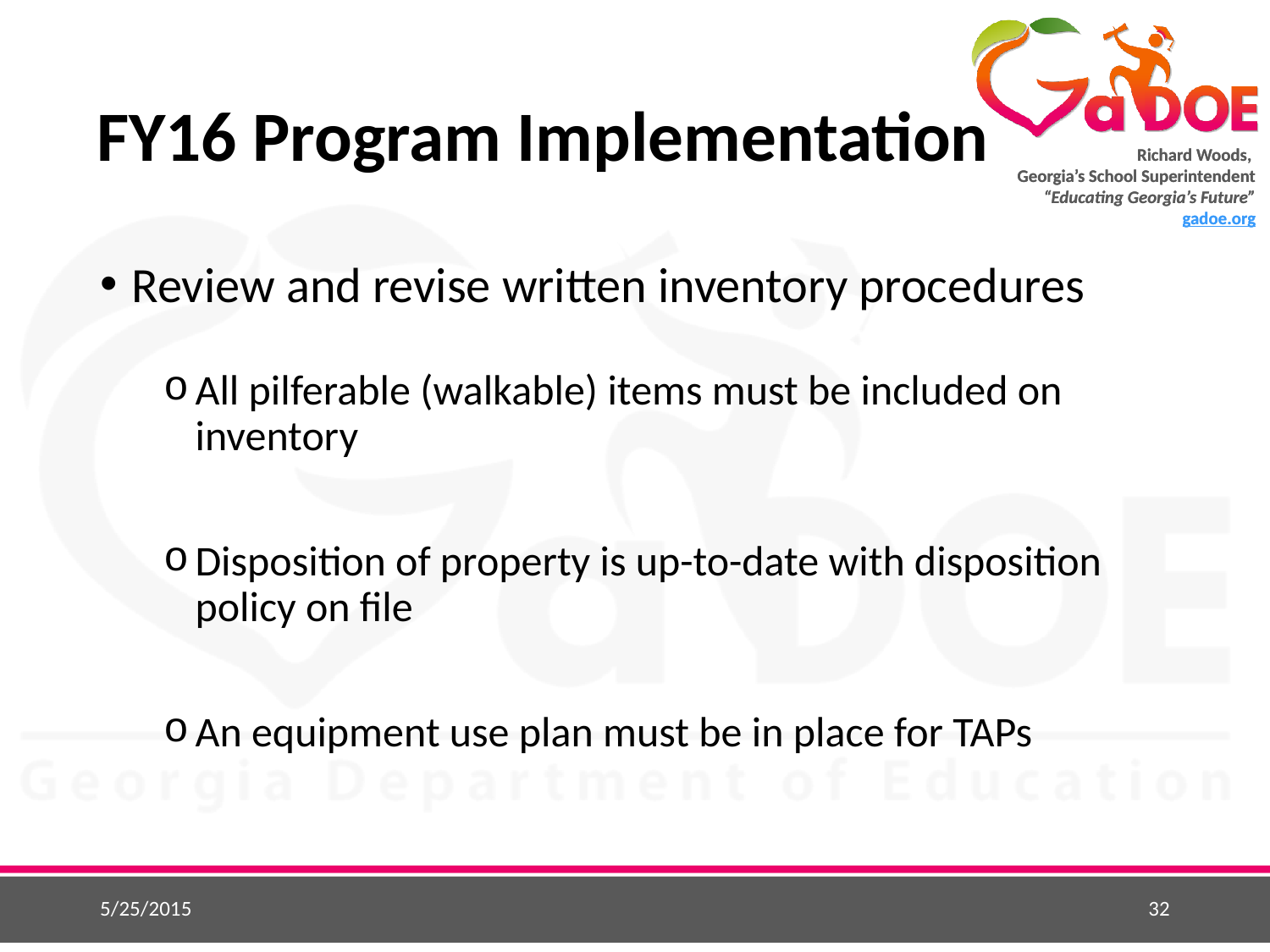

# FY16 Program Implementation
Review and revise written inventory procedures

All pilferable (walkable) items must be included on inventory

Disposition of property is up-to-date with disposition policy on file

An equipment use plan must be in place for TAPs

5/25/2015
32